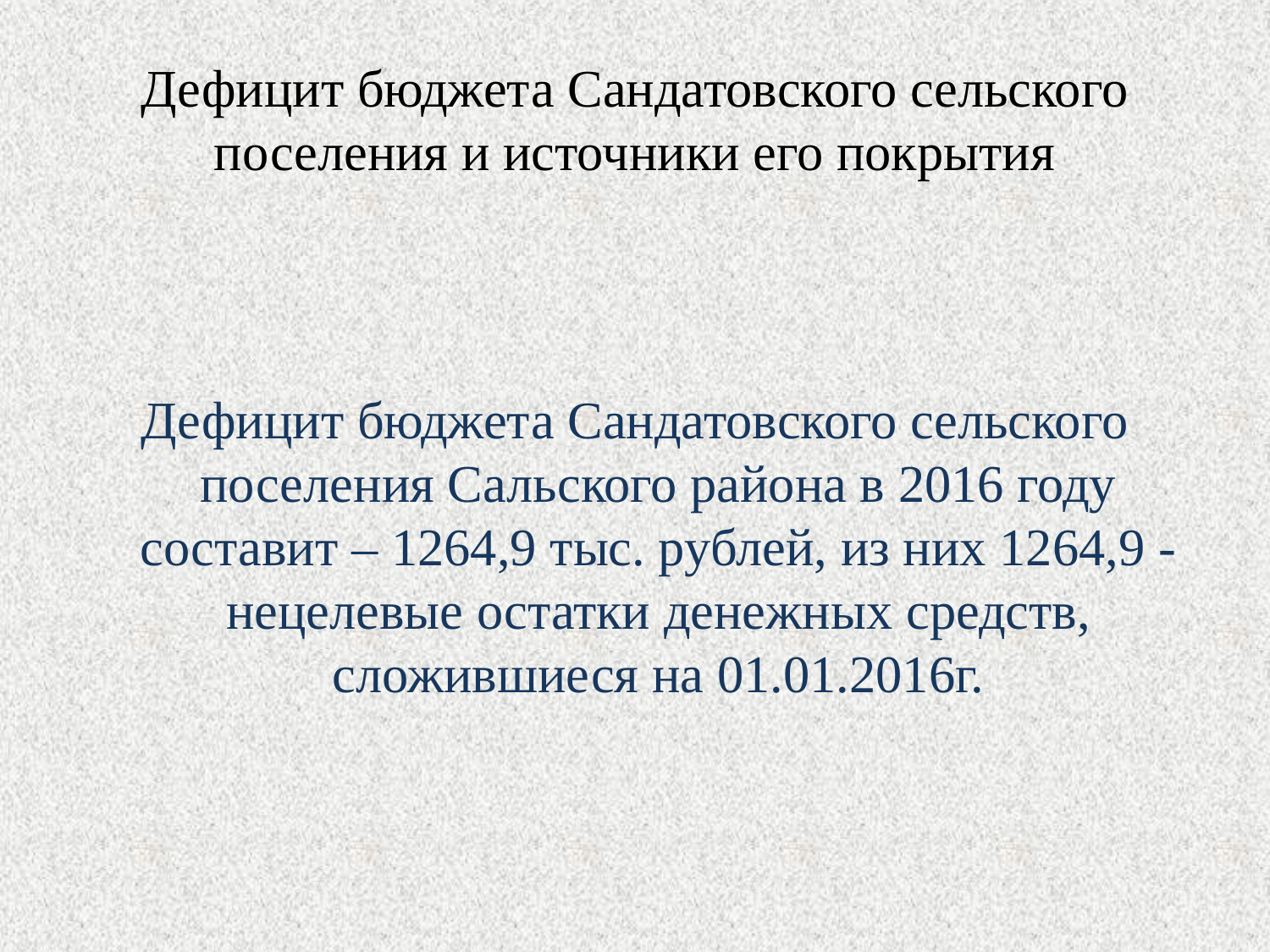

# Дефицит бюджета Сандатовского сельского поселения и источники его покрытия

Дефицит бюджета Сандатовского сельского поселения Сальского района в 2016 году составит – 1264,9 тыс. рублей, из них 1264,9 - нецелевые остатки денежных средств, сложившиеся на 01.01.2016г.